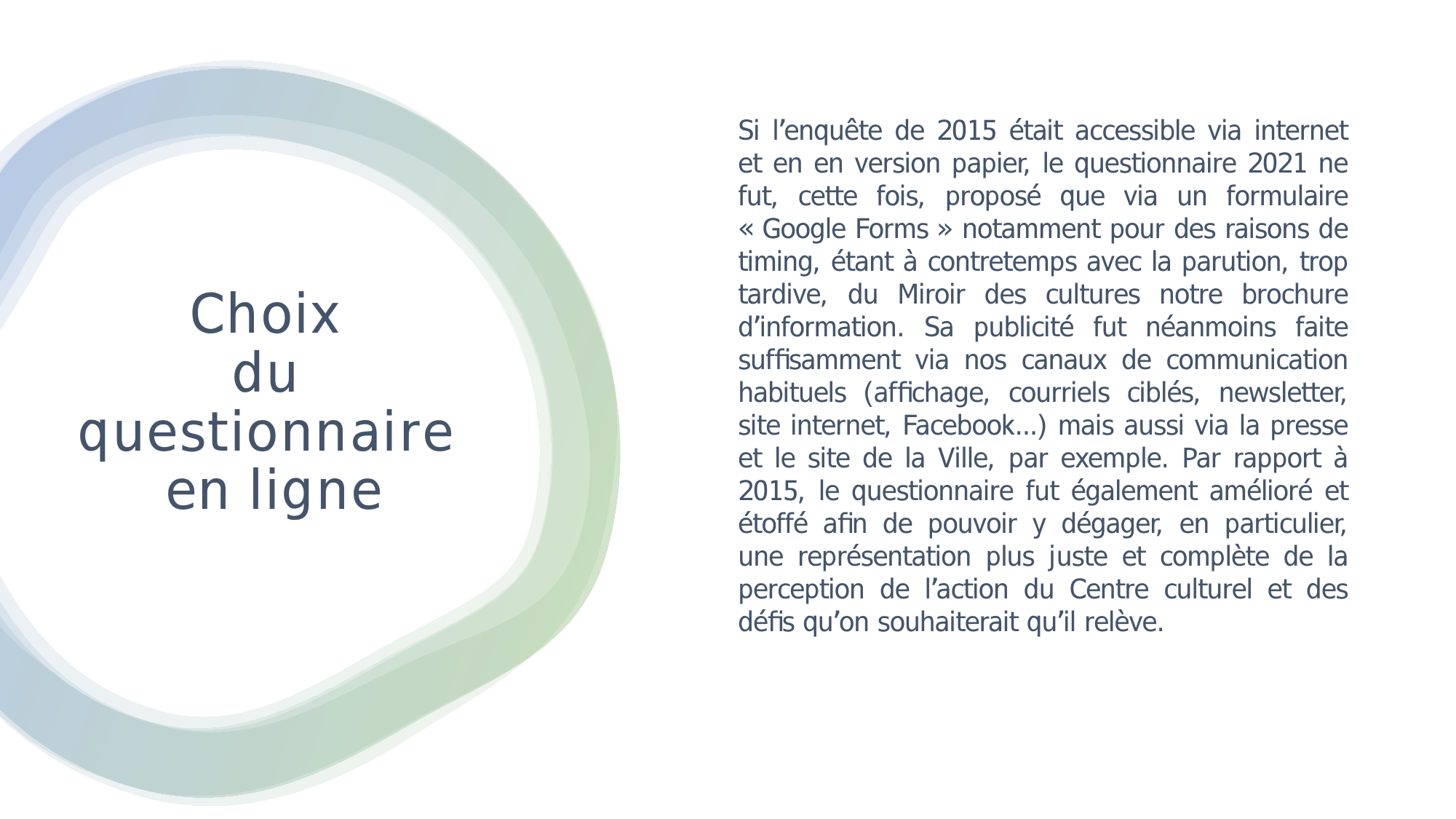

Si l’enquête de 2015 était accessible via internet et en en version papier, le questionnaire 2021 ne fut, cette fois, proposé que via un formulaire « Google Forms » notamment pour des raisons de timing, étant à contretemps avec la parution, trop tardive, du Miroir des cultures notre brochure d’information. Sa publicité fut néanmoins faite suffisamment via nos canaux de communication habituels (affichage, courriels ciblés, newsletter, site internet, Facebook…) mais aussi via la presse et le site de la Ville, par exemple. Par rapport à 2015, le questionnaire fut également amélioré et étoffé afin de pouvoir y dégager, en particulier, une représentation plus juste et complète de la perception de l’action du Centre culturel et des défis qu’on souhaiterait qu’il relève.

# Choix du  questionnaire en ligne